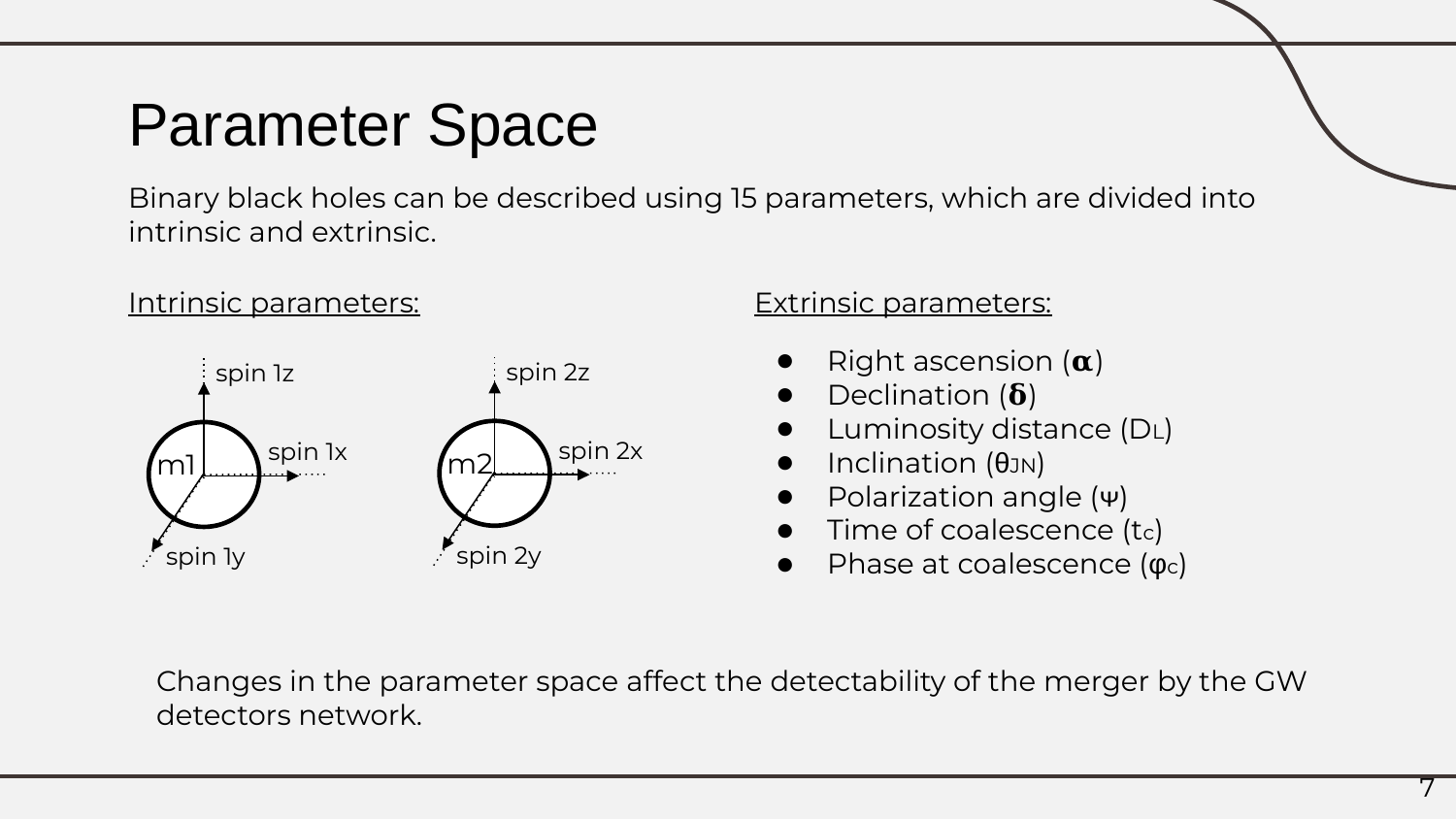

# Parameter Space
Binary black holes can be described using 15 parameters, which are divided into intrinsic and extrinsic.
Extrinsic parameters:
Right ascension (𝛂)
Declination (𝛅)
Luminosity distance (DL)
Inclination (θJN)
Polarization angle (ᴪ)
Time of coalescence (tc)
Phase at coalescence (φc)
Intrinsic parameters:
spin 2z
spin 1z

spin 2x

spin 1x
m2
m1
spin 2y
spin 1y
Changes in the parameter space affect the detectability of the merger by the GW detectors network.
7